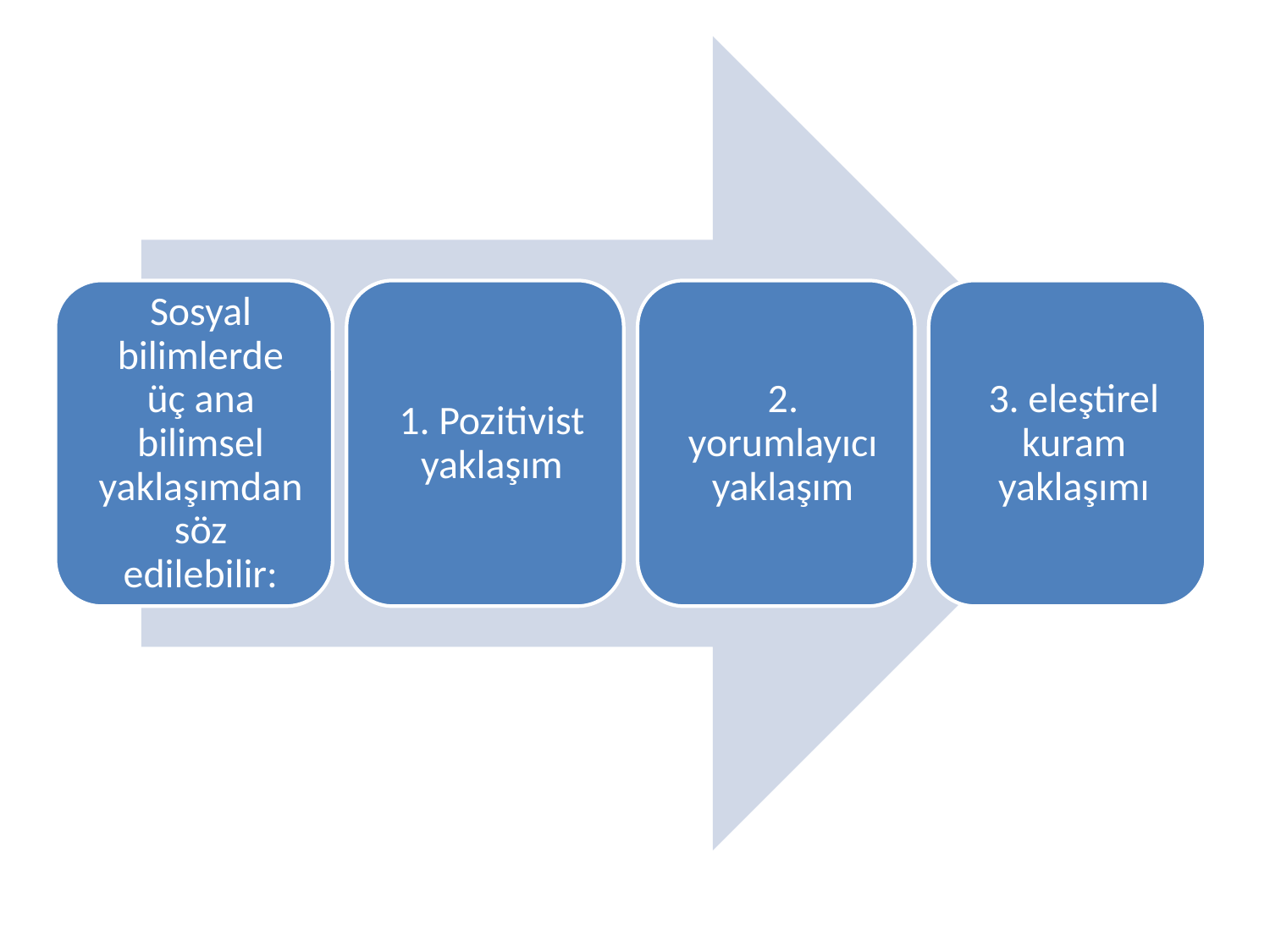

Sosyal bilimlerde üç ana bilimsel yaklaşımdan söz edilebilir:
1. Pozitivist yaklaşım
2. yorumlayıcı yaklaşım
3. eleştirel kuram yaklaşımı
#